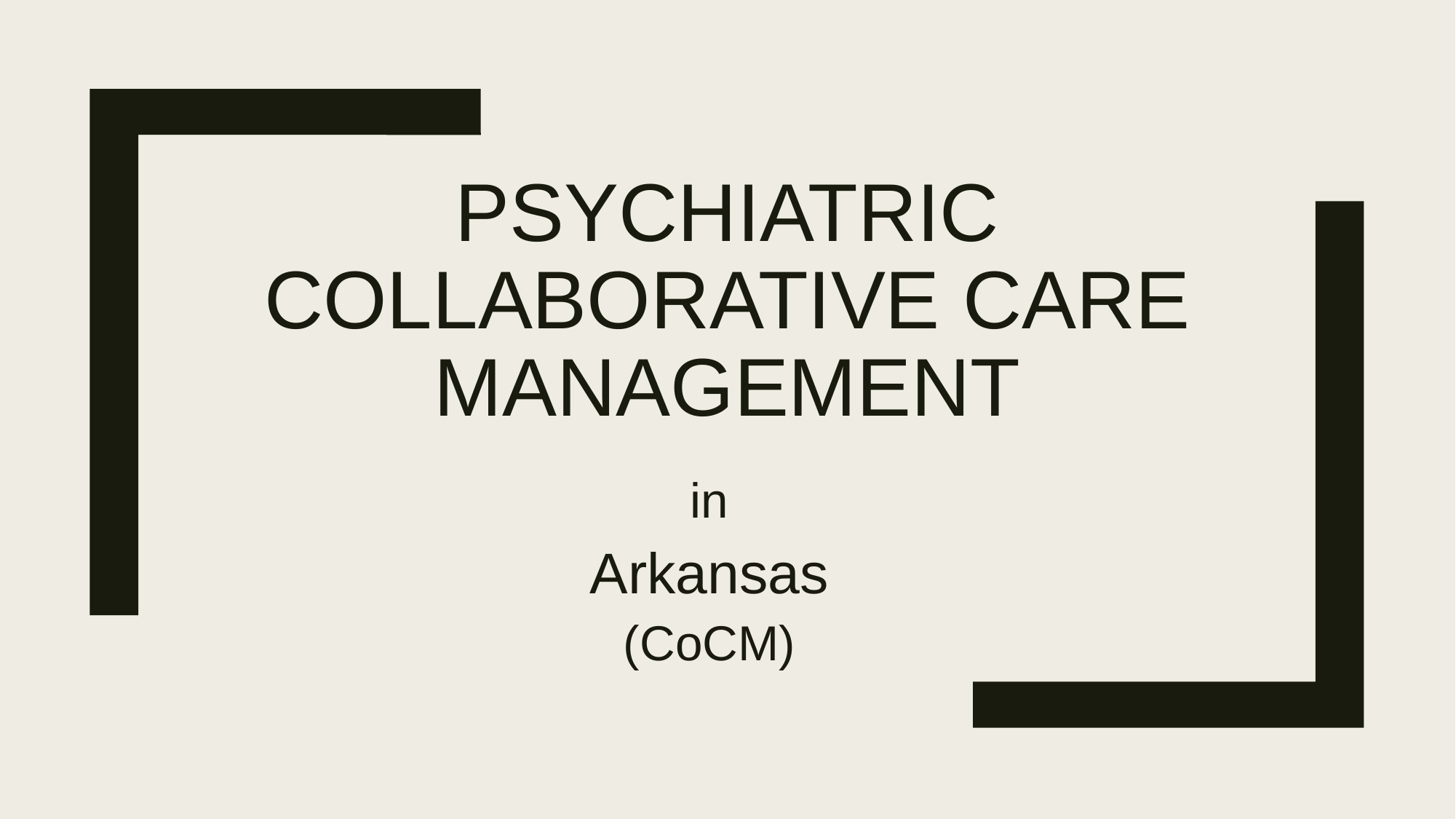

# Psychiatric Collaborative care management
in
Arkansas
(CoCM)